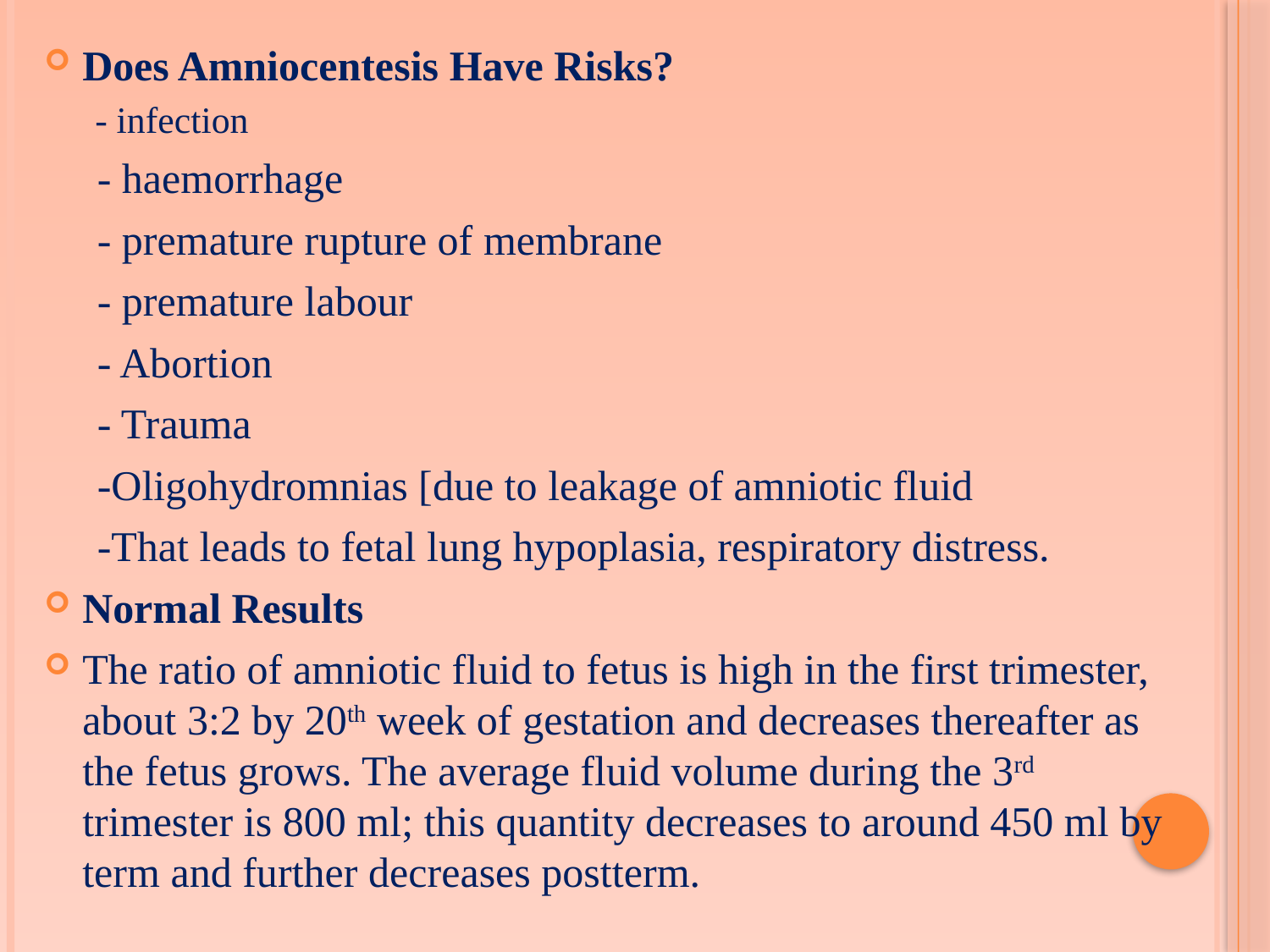

Does Amniocentesis Have Risks?
- infection
     - haemorrhage
     - premature rupture of membrane
     - premature labour
     - Abortion
     - Trauma
     -Oligohydromnias [due to leakage of amniotic fluid
     -That leads to fetal lung hypoplasia, respiratory distress.
Normal Results
The ratio of amniotic fluid to fetus is high in the first trimester, about 3:2 by 20th week of gestation and decreases thereafter as the fetus grows. The average fluid volume during the 3rd trimester is 800 ml; this quantity decreases to around 450 ml by term and further decreases postterm.

#